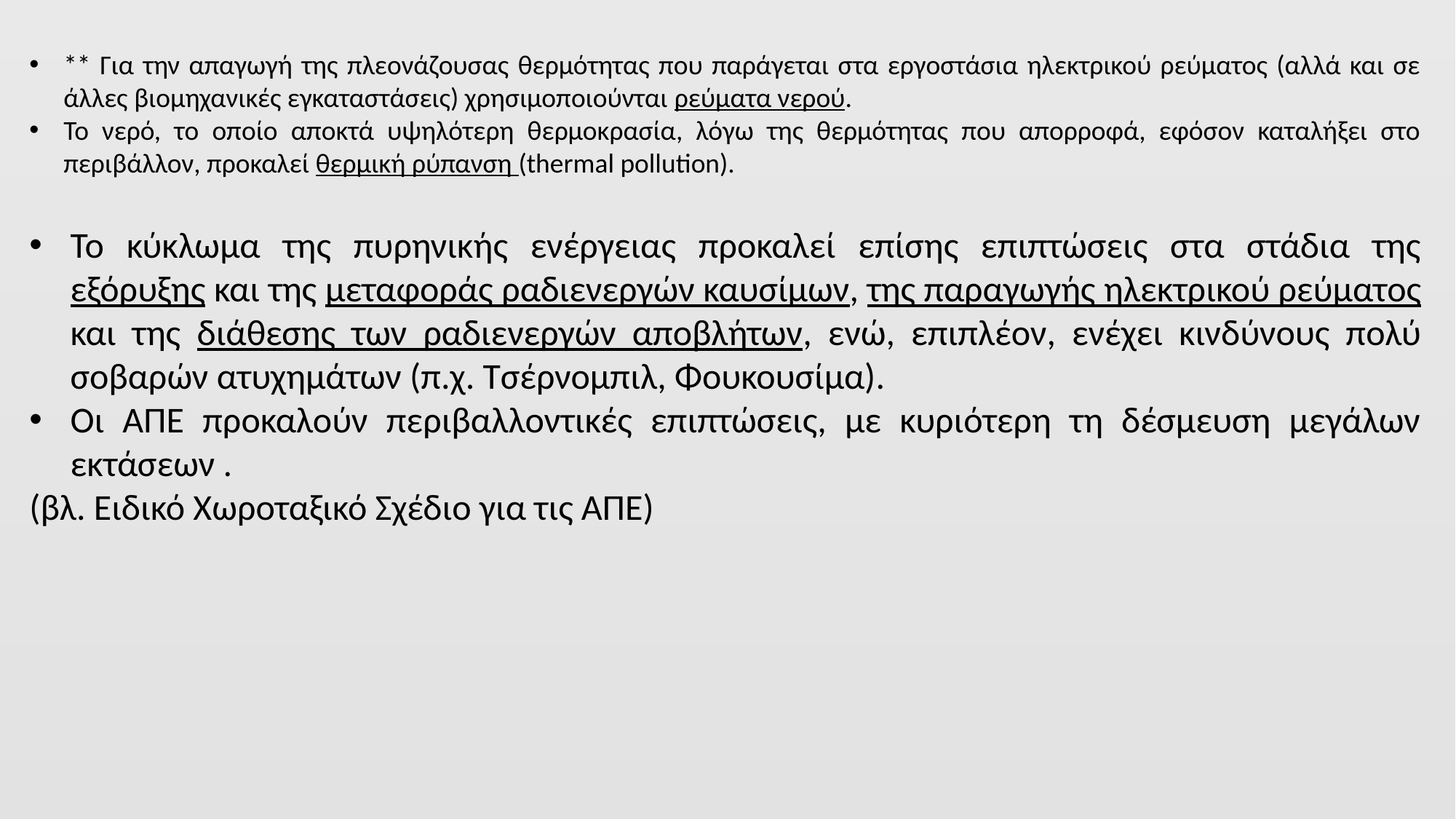

** Για την απαγωγή της πλεονάζουσας θερμότητας που παράγεται στα εργοστάσια ηλεκτρικού ρεύματος (αλλά και σε άλλες βιομηχανικές εγκαταστάσεις) χρησιμοποιούνται ρεύματα νερού.
Το νερό, το οποίο αποκτά υψηλότερη θερμοκρασία, λόγω της θερμότητας που απορροφά, εφόσον καταλήξει στο περιβάλλον, προκαλεί θερμική ρύπανση (thermal pollution).

Το κύκλωμα της πυρηνικής ενέργειας προκαλεί επίσης επιπτώσεις στα στάδια της εξόρυξης και της μεταφοράς ραδιενεργών καυσίμων, της παραγωγής ηλεκτρικού ρεύματος και της διάθεσης των ραδιενεργών αποβλήτων, ενώ, επιπλέον, ενέχει κινδύνους πολύ σοβαρών ατυχημάτων (π.χ. Τσέρνομπιλ, Φουκουσίμα).
Οι ΑΠΕ προκαλούν περιβαλλοντικές επιπτώσεις, με κυριότερη τη δέσμευση μεγάλων εκτάσεων .
(βλ. Ειδικό Χωροταξικό Σχέδιο για τις ΑΠΕ)